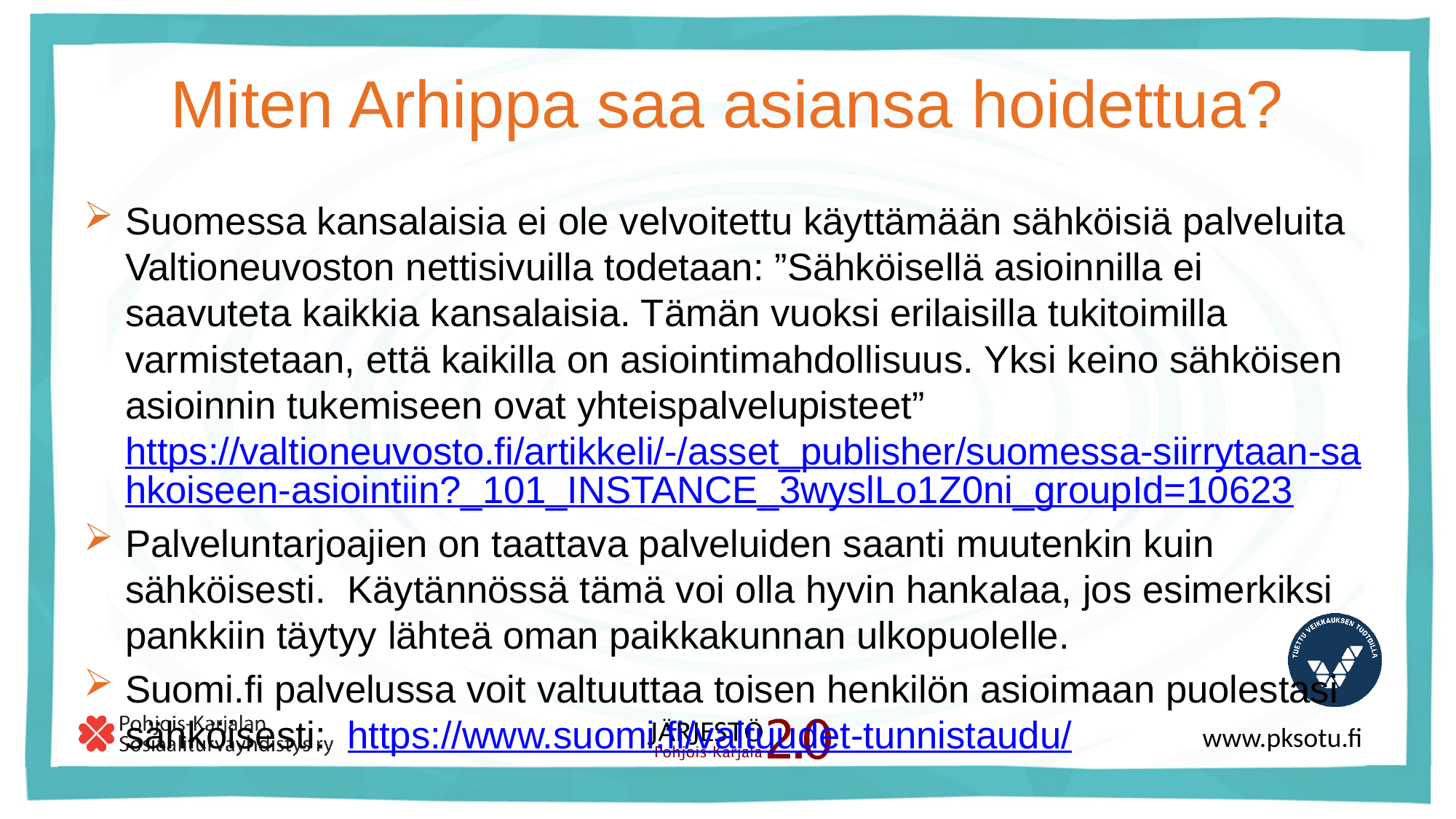

# Miten Arhippa saa asiansa hoidettua?
Suomessa kansalaisia ei ole velvoitettu käyttämään sähköisiä palveluita Valtioneuvoston nettisivuilla todetaan: ”Sähköisellä asioinnilla ei saavuteta kaikkia kansalaisia. Tämän vuoksi erilaisilla tukitoimilla varmistetaan, että kaikilla on asiointimahdollisuus. Yksi keino sähköisen asioinnin tukemiseen ovat yhteispalvelupisteet” https://valtioneuvosto.fi/artikkeli/-/asset_publisher/suomessa-siirrytaan-sahkoiseen-asiointiin?_101_INSTANCE_3wyslLo1Z0ni_groupId=10623
Palveluntarjoajien on taattava palveluiden saanti muutenkin kuin sähköisesti.  Käytännössä tämä voi olla hyvin hankalaa, jos esimerkiksi pankkiin täytyy lähteä oman paikkakunnan ulkopuolelle.
Suomi.fi palvelussa voit valtuuttaa toisen henkilön asioimaan puolestasi sähköisesti:  https://www.suomi.fi/valtuudet-tunnistaudu/